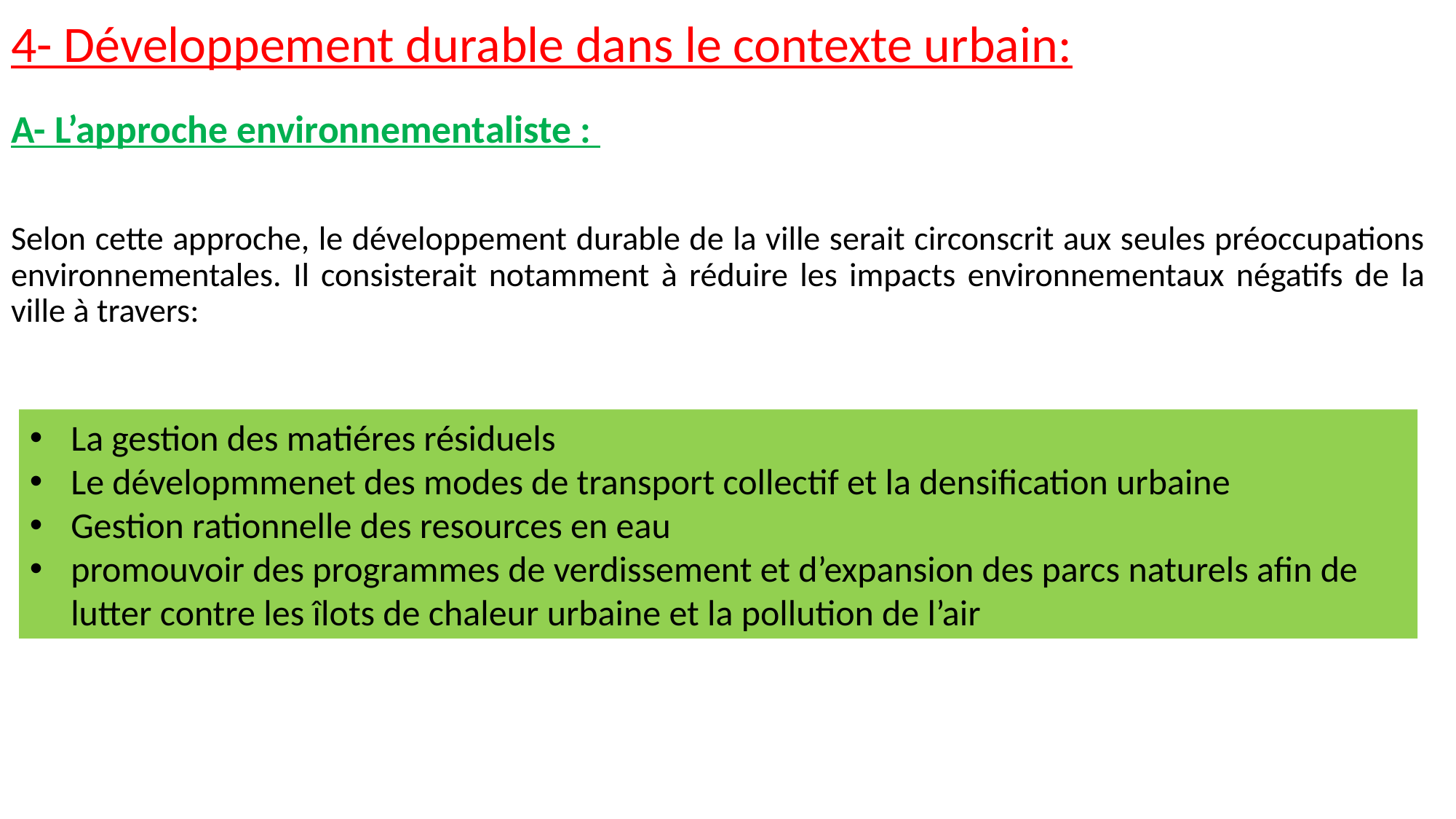

# 4- Développement durable dans le contexte urbain:
A- L’approche environnementaliste :

Selon cette approche, le développement durable de la ville serait circonscrit aux seules préoccupations environnementales. Il consisterait notamment à réduire les impacts environnementaux négatifs de la ville à travers:

La gestion des matiéres résiduels
Le dévelopmmenet des modes de transport collectif et la densification urbaine
Gestion rationnelle des resources en eau
promouvoir des programmes de verdissement et d’expansion des parcs naturels afin de lutter contre les îlots de chaleur urbaine et la pollution de l’air